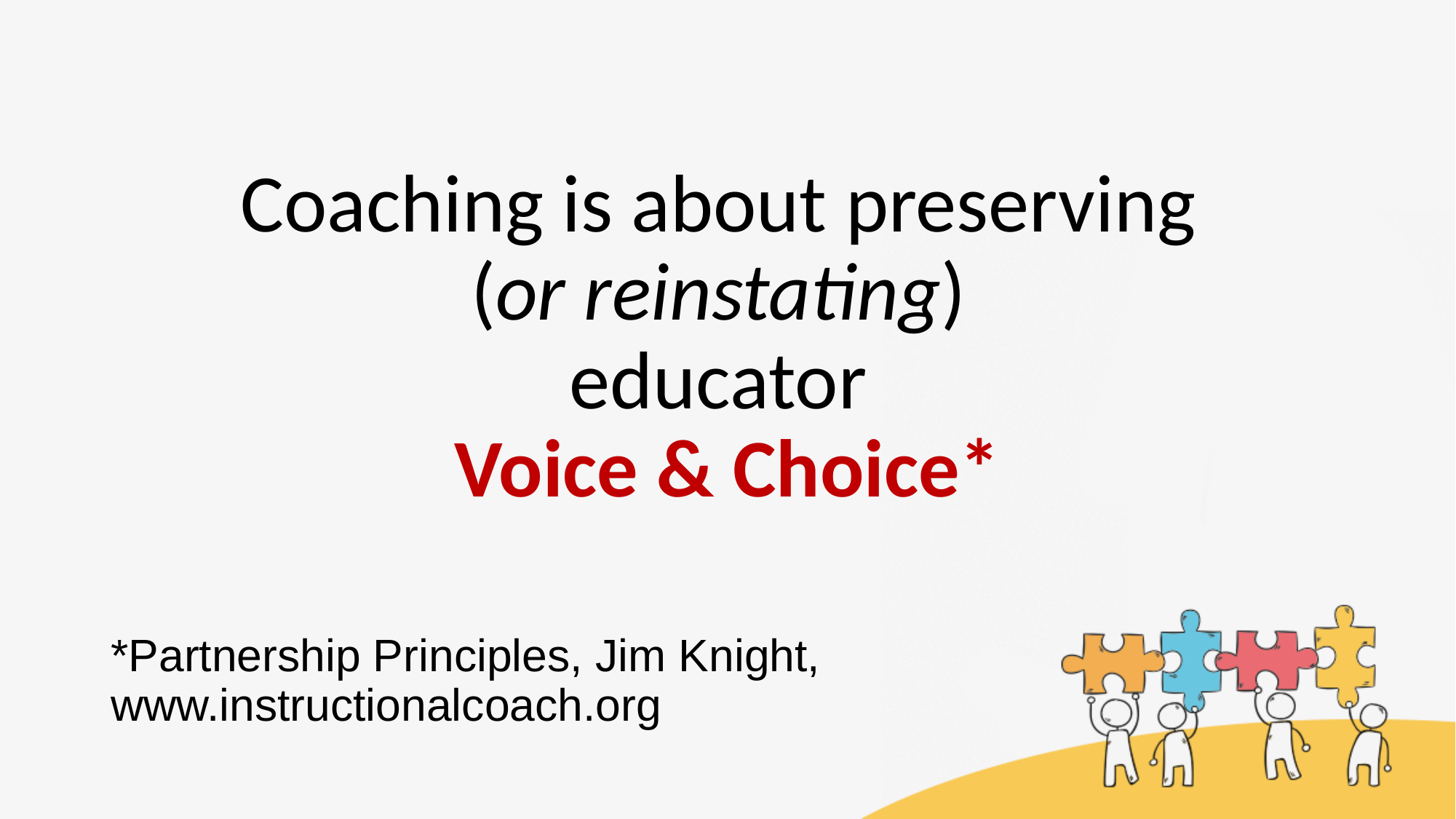

Coaching is about preserving
(or reinstating)
educator
Voice & Choice*

*Partnership Principles, Jim Knight, www.instructionalcoach.org